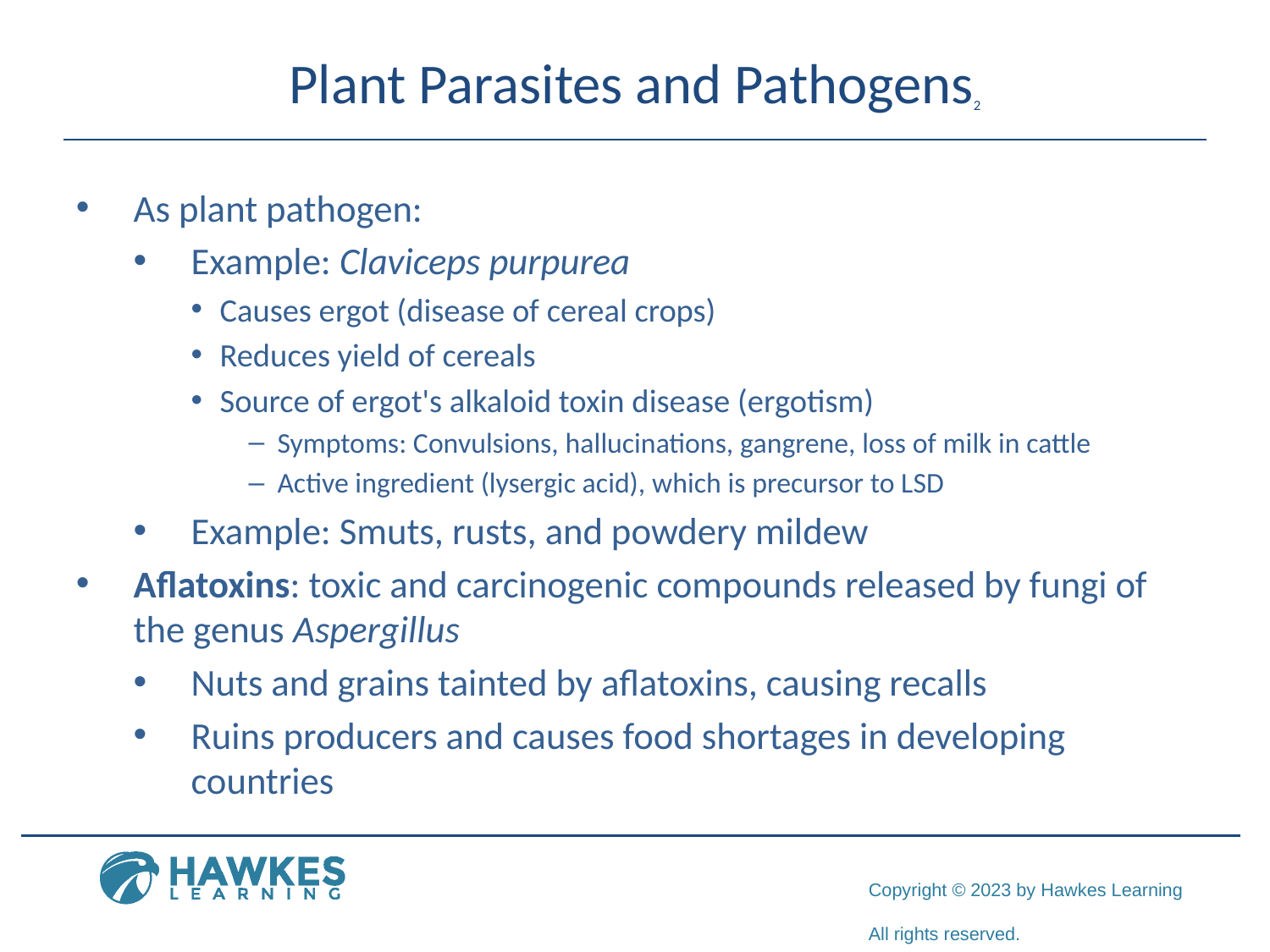

# Plant Parasites and Pathogens2
As plant pathogen:
Example: Claviceps purpurea
Causes ergot (disease of cereal crops)
Reduces yield of cereals
Source of ergot's alkaloid toxin disease (ergotism)
Symptoms: Convulsions, hallucinations, gangrene, loss of milk in cattle
Active ingredient (lysergic acid), which is precursor to LSD
Example: Smuts, rusts, and powdery mildew
Aflatoxins: toxic and carcinogenic compounds released by fungi of the genus Aspergillus
Nuts and grains tainted by aflatoxins, causing recalls
Ruins producers and causes food shortages in developing countries